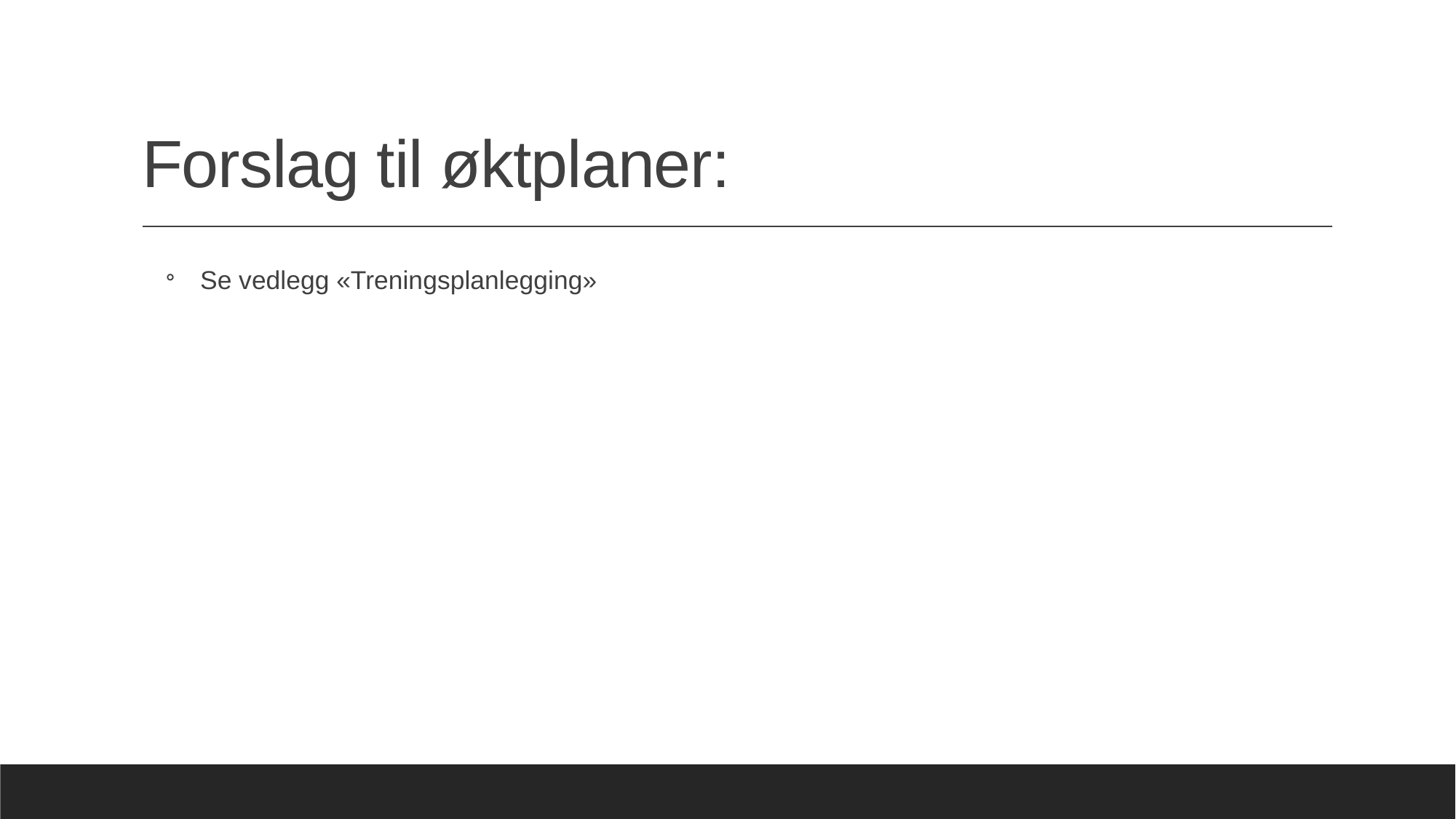

# Forslag til øktplaner:
Se vedlegg «Treningsplanlegging»